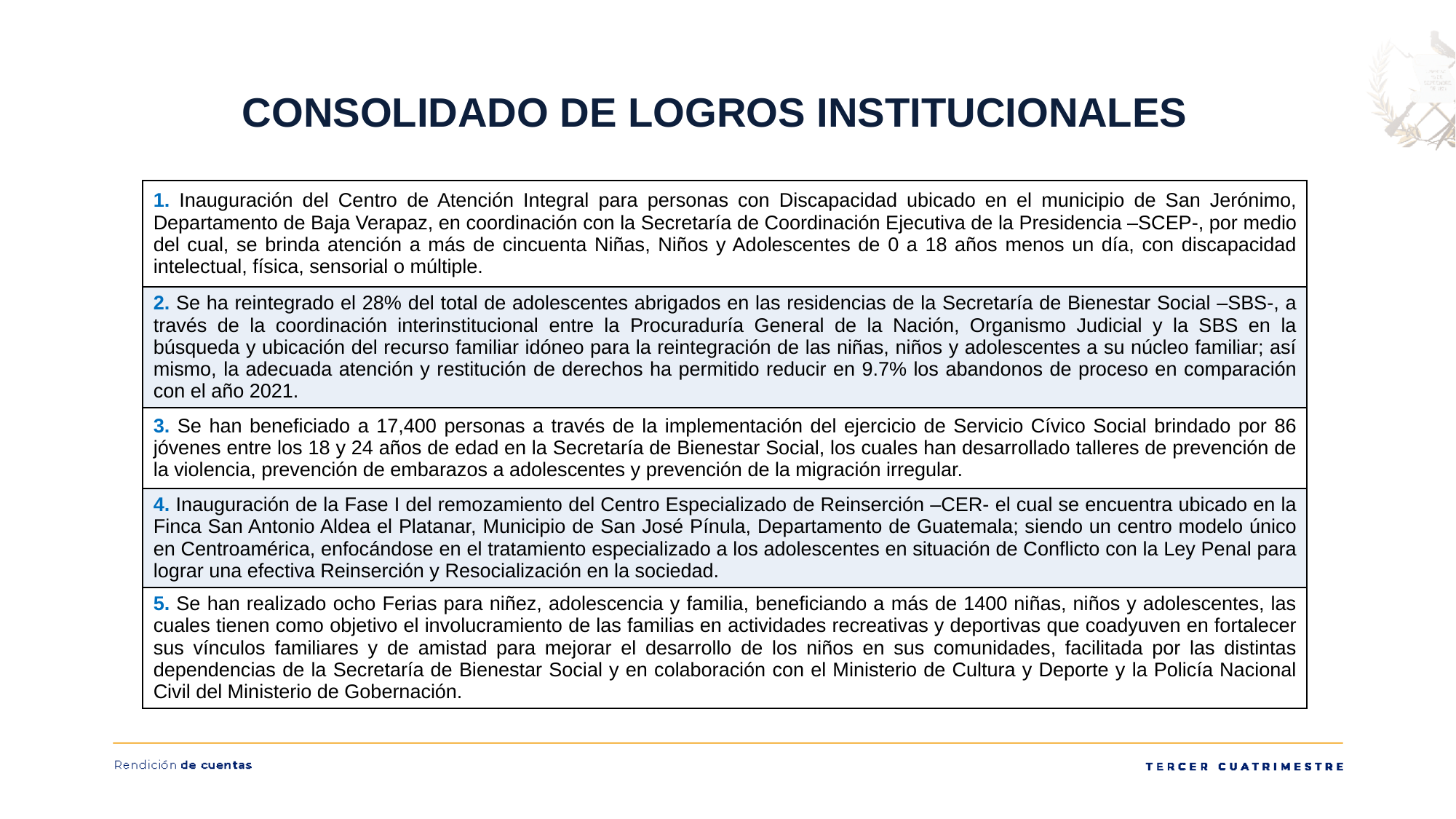

CONSOLIDADO DE LOGROS INSTITUCIONALES
| 1. Inauguración del Centro de Atención Integral para personas con Discapacidad ubicado en el municipio de San Jerónimo, Departamento de Baja Verapaz, en coordinación con la Secretaría de Coordinación Ejecutiva de la Presidencia –SCEP-, por medio del cual, se brinda atención a más de cincuenta Niñas, Niños y Adolescentes de 0 a 18 años menos un día, con discapacidad intelectual, física, sensorial o múltiple. |
| --- |
| 2. Se ha reintegrado el 28% del total de adolescentes abrigados en las residencias de la Secretaría de Bienestar Social –SBS-, a través de la coordinación interinstitucional entre la Procuraduría General de la Nación, Organismo Judicial y la SBS en la búsqueda y ubicación del recurso familiar idóneo para la reintegración de las niñas, niños y adolescentes a su núcleo familiar; así mismo, la adecuada atención y restitución de derechos ha permitido reducir en 9.7% los abandonos de proceso en comparación con el año 2021. |
| 3. Se han beneficiado a 17,400 personas a través de la implementación del ejercicio de Servicio Cívico Social brindado por 86 jóvenes entre los 18 y 24 años de edad en la Secretaría de Bienestar Social, los cuales han desarrollado talleres de prevención de la violencia, prevención de embarazos a adolescentes y prevención de la migración irregular. |
| 4. Inauguración de la Fase I del remozamiento del Centro Especializado de Reinserción –CER- el cual se encuentra ubicado en la Finca San Antonio Aldea el Platanar, Municipio de San José Pínula, Departamento de Guatemala; siendo un centro modelo único en Centroamérica, enfocándose en el tratamiento especializado a los adolescentes en situación de Conflicto con la Ley Penal para lograr una efectiva Reinserción y Resocialización en la sociedad. |
| 5. Se han realizado ocho Ferias para niñez, adolescencia y familia, beneficiando a más de 1400 niñas, niños y adolescentes, las cuales tienen como objetivo el involucramiento de las familias en actividades recreativas y deportivas que coadyuven en fortalecer sus vínculos familiares y de amistad para mejorar el desarrollo de los niños en sus comunidades, facilitada por las distintas dependencias de la Secretaría de Bienestar Social y en colaboración con el Ministerio de Cultura y Deporte y la Policía Nacional Civil del Ministerio de Gobernación. |